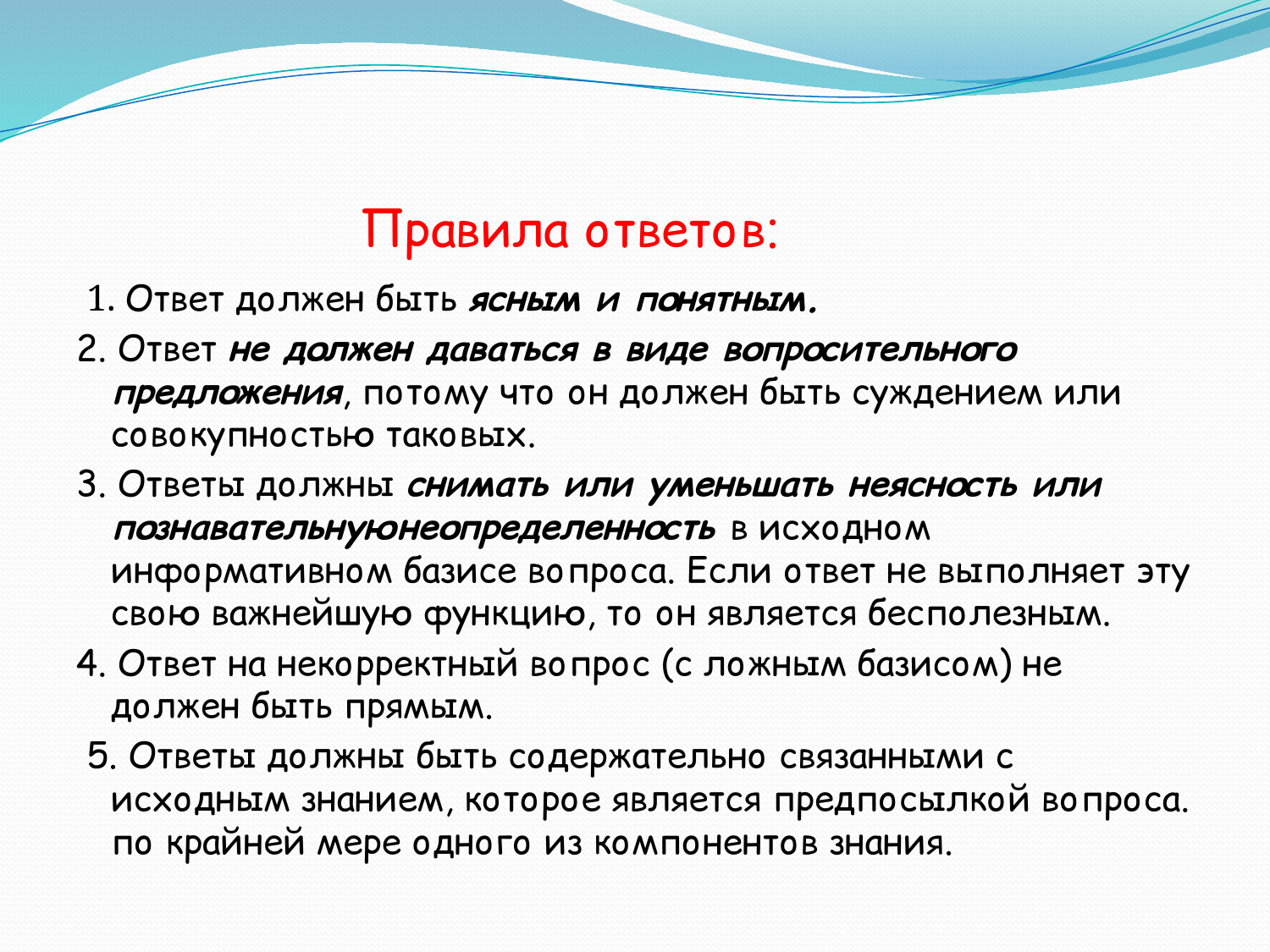

# Правила ответов:
 1. Ответ должен быть ясным и понятным.
2. Ответ не должен даваться в виде вопросительного предложения, потому что он должен быть суждением или совокупностью таковых.
3. Ответы должны снимать или уменьшать неясность или познавательную неопределенность в исходном информативном базисе вопроса. Если ответ не выполняет эту свою важнейшую функцию, то он является бесполезным.
4. Ответ на некорректный вопрос (с ложным базисом) не должен быть прямым.
 5. Ответы должны быть содержательно связанными с исходным знанием, которое является предпосылкой вопроса. по крайней мере одного из компонентов знания.